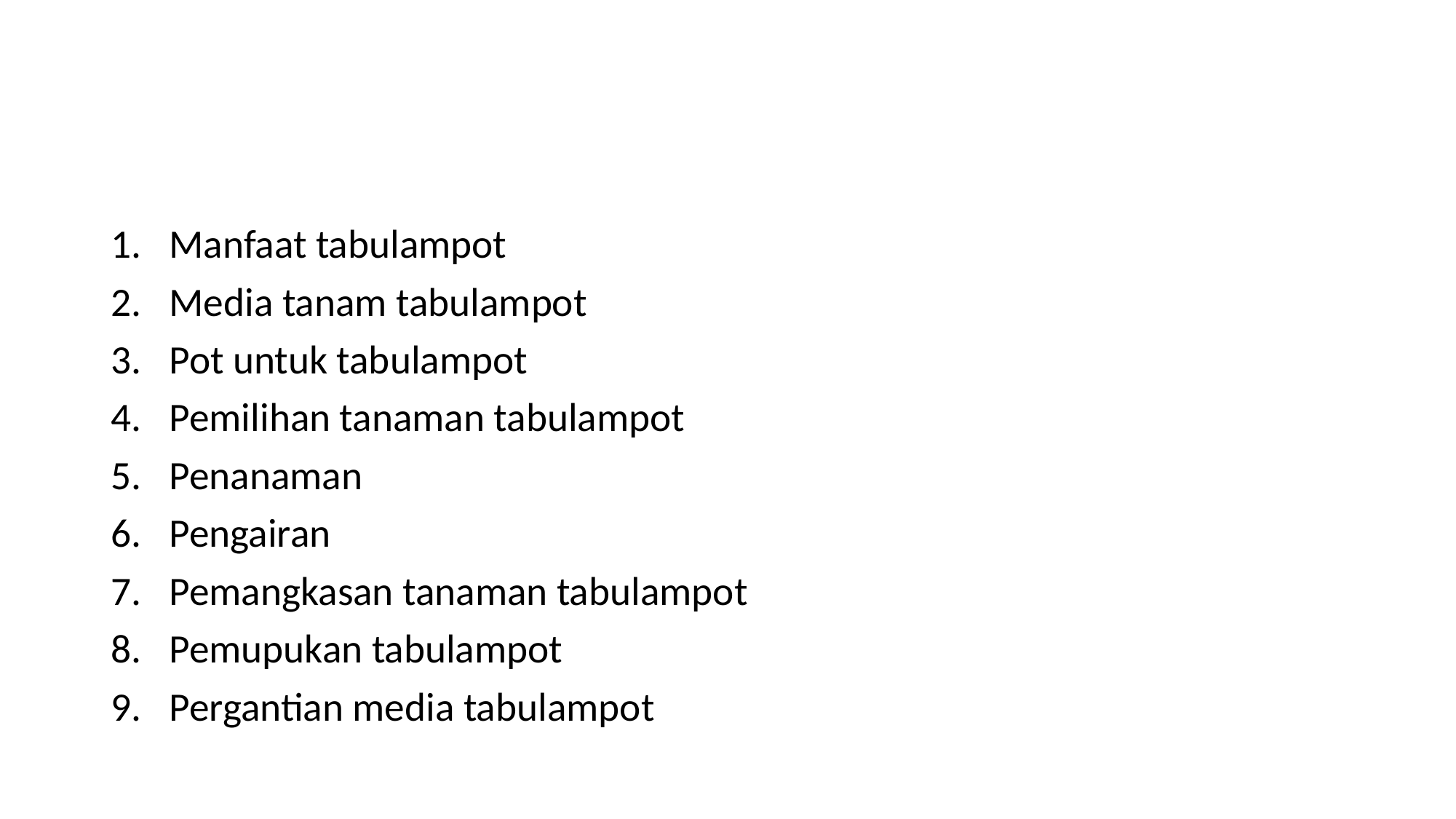

Manfaat tabulampot
Media tanam tabulampot
Pot untuk tabulampot
Pemilihan tanaman tabulampot
Penanaman
Pengairan
Pemangkasan tanaman tabulampot
Pemupukan tabulampot
Pergantian media tabulampot